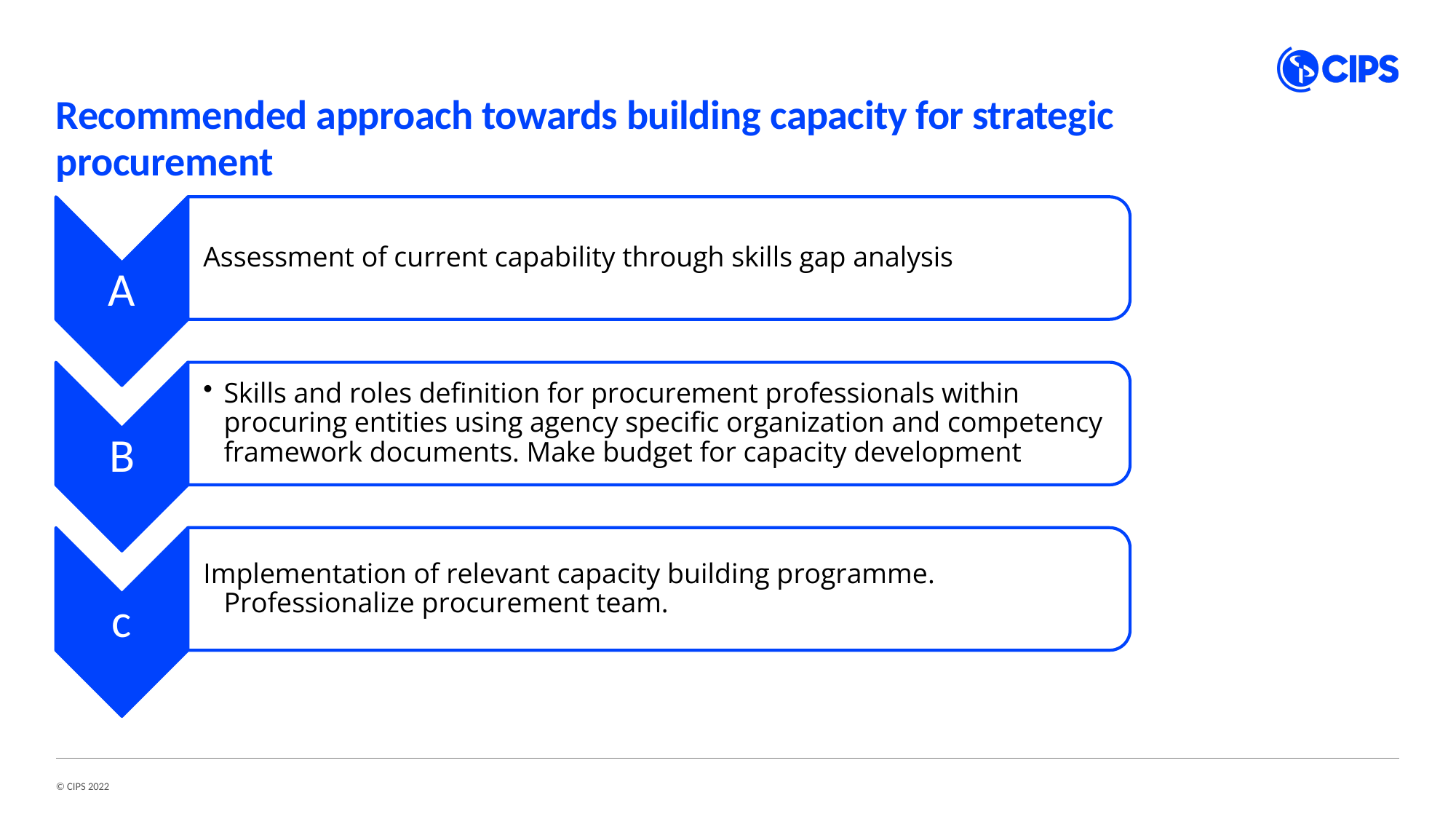

# Recommended approach towards building capacity for strategic procurement
A
Assessment of current capability through skills gap analysis
B
Skills and roles definition for procurement professionals within procuring entities using agency specific organization and competency framework documents. Make budget for capacity development
c
Implementation of relevant capacity building programme. Professionalize procurement team.
© CIPS 2022